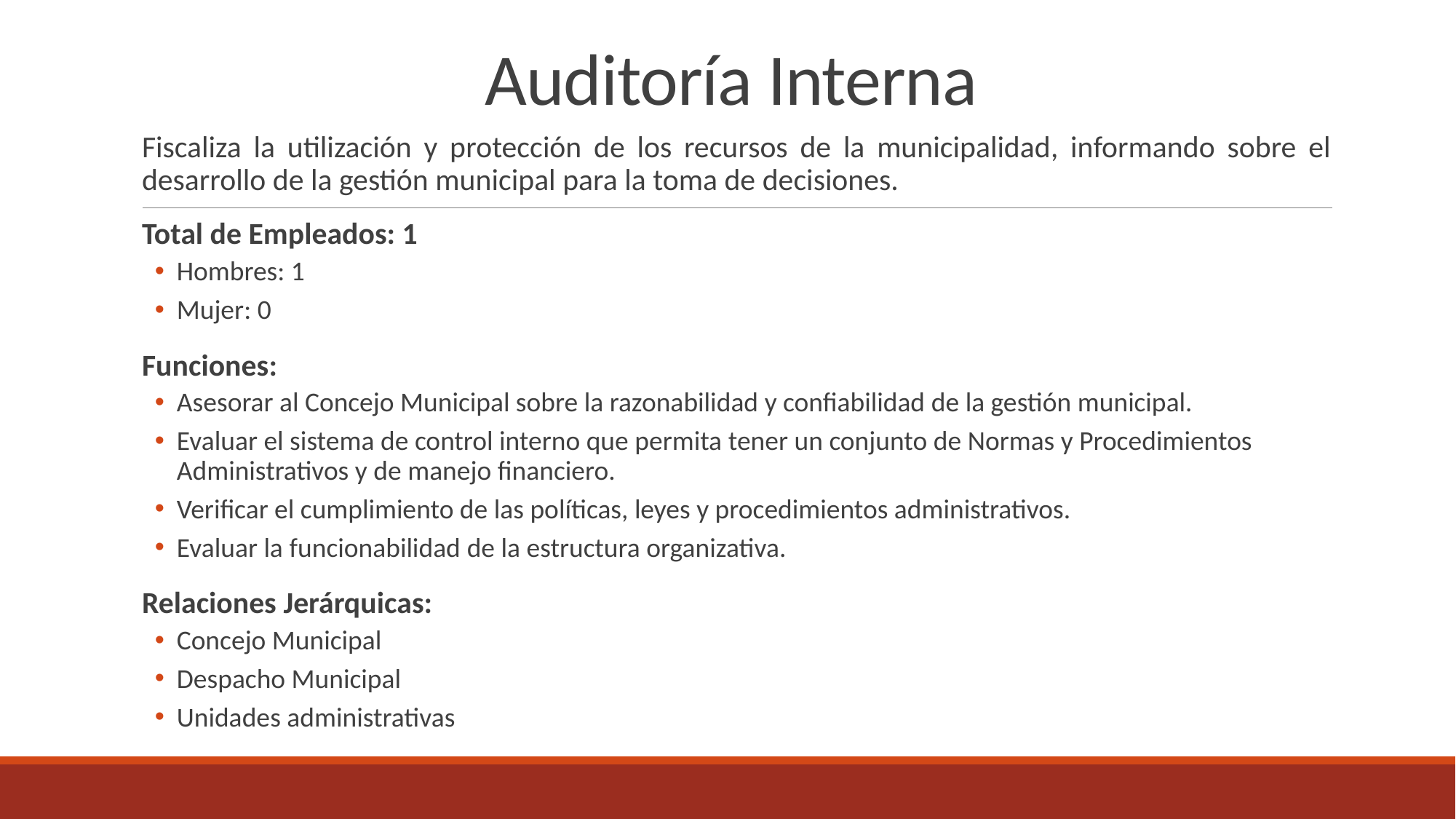

# Auditoría Interna
Fiscaliza la utilización y protección de los recursos de la municipalidad, informando sobre el desarrollo de la gestión municipal para la toma de decisiones.
Total de Empleados: 1
Hombres: 1
Mujer: 0
Funciones:
Asesorar al Concejo Municipal sobre la razonabilidad y confiabilidad de la gestión municipal.
Evaluar el sistema de control interno que permita tener un conjunto de Normas y Procedimientos Administrativos y de manejo financiero.
Verificar el cumplimiento de las políticas, leyes y procedimientos administrativos.
Evaluar la funcionabilidad de la estructura organizativa.
Relaciones Jerárquicas:
Concejo Municipal
Despacho Municipal
Unidades administrativas